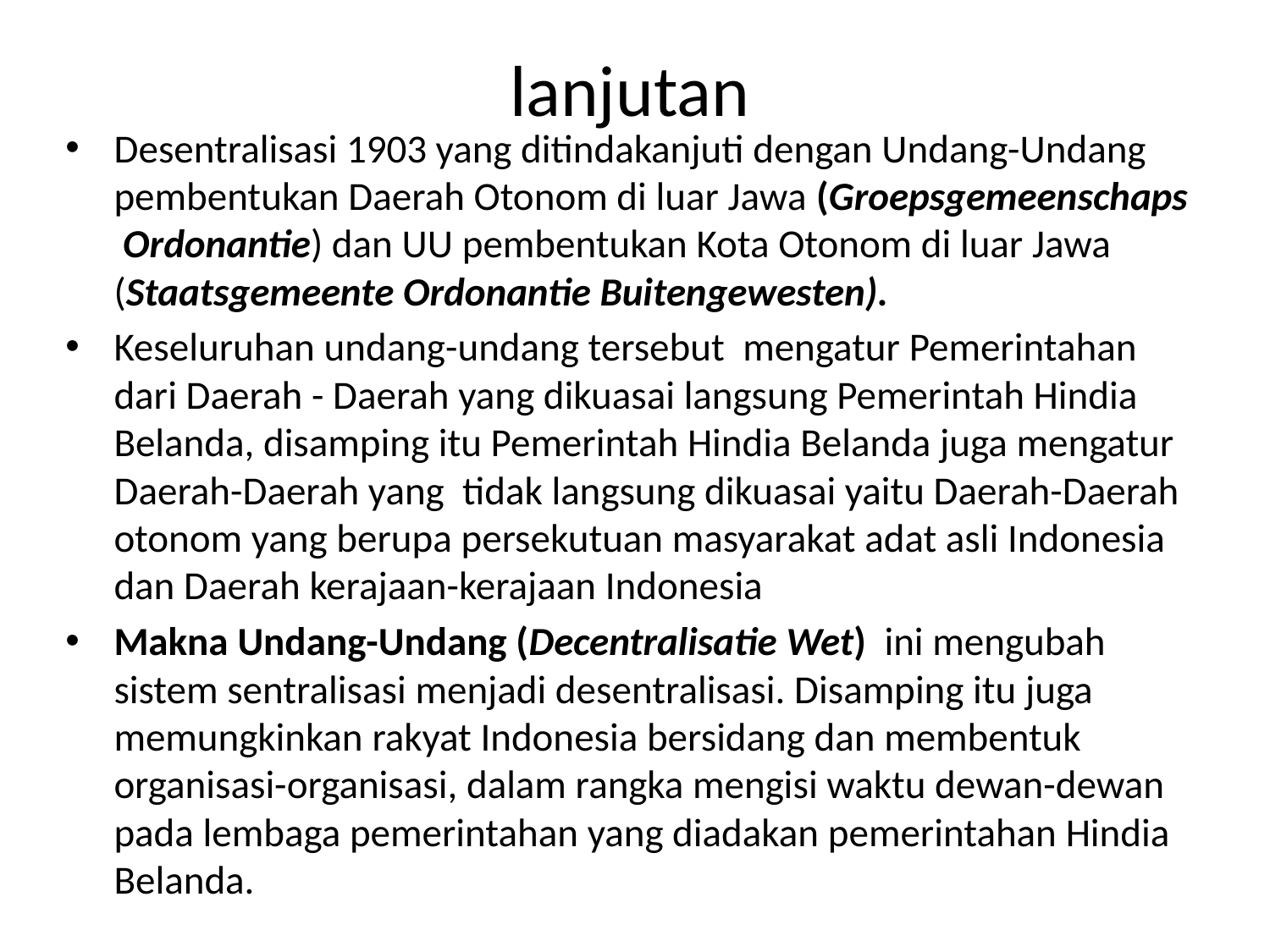

# lanjutan
Desentralisasi 1903 yang ditindakanjuti dengan Undang-Undang  pembentukan Daerah Otonom di luar Jawa (Groepsgemeenschaps  Ordonantie) dan UU pembentukan Kota Otonom di luar Jawa (Staatsgemeente Ordonantie Buitengewesten).
Keseluruhan undang-undang tersebut  mengatur Pemerintahan dari Daerah - Daerah yang dikuasai langsung Pemerintah Hindia Belanda, disamping itu Pemerintah Hindia Belanda juga mengatur Daerah-Daerah yang  tidak langsung dikuasai yaitu Daerah-Daerah otonom yang berupa persekutuan masyarakat adat asli Indonesia dan Daerah kerajaan-kerajaan Indonesia
Makna Undang-Undang (Decentralisatie Wet)  ini mengubah sistem sentralisasi menjadi desentralisasi. Disamping itu juga memungkinkan rakyat Indonesia bersidang dan membentuk organisasi-organisasi, dalam rangka mengisi waktu dewan-dewan pada lembaga pemerintahan yang diadakan pemerintahan Hindia Belanda.